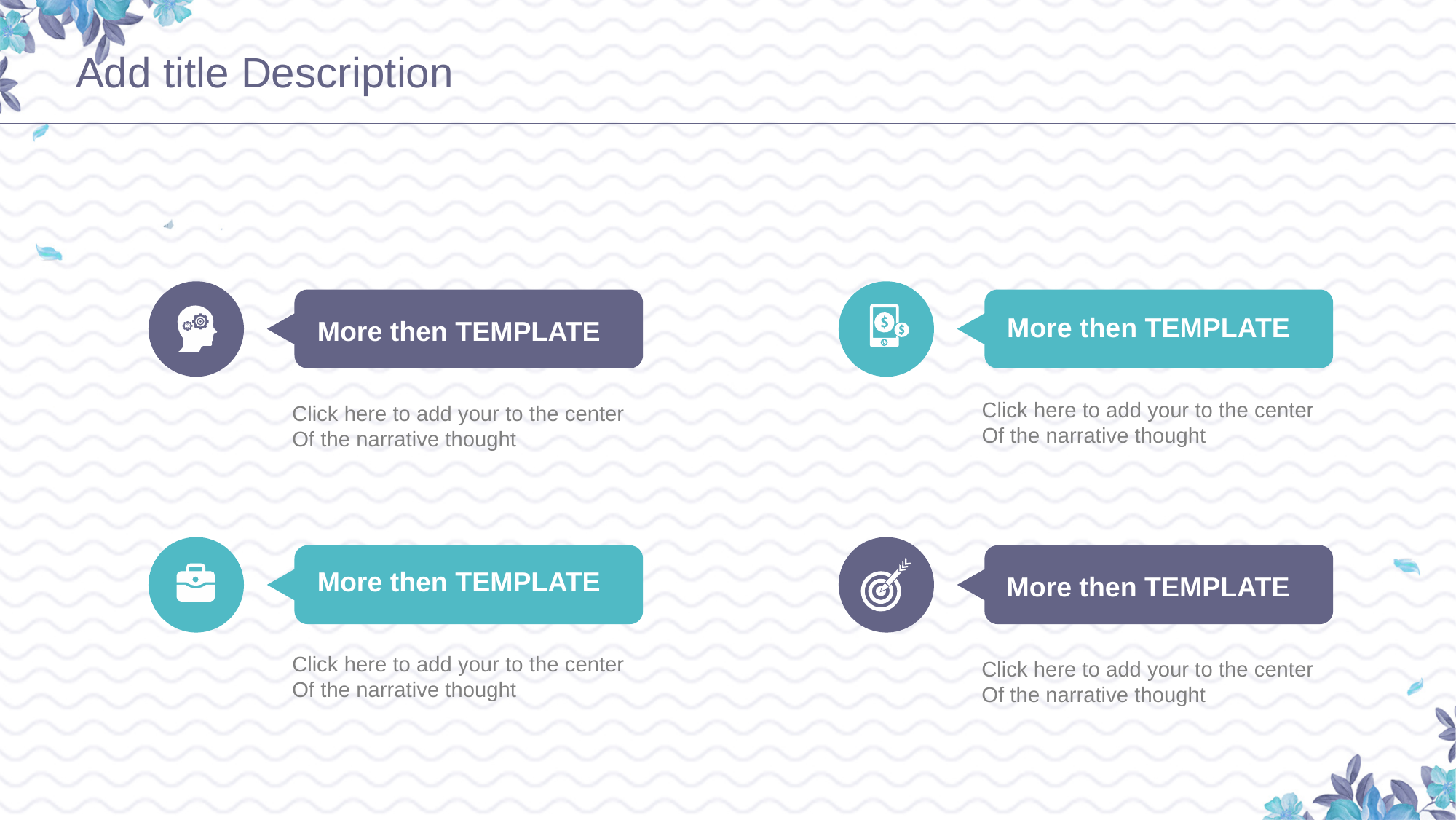

Add title Description

   More then TEMPLATE

Click here to add your to the center
Of the narrative thought

   More then TEMPLATE

Click here to add your to the center
Of the narrative thought

   More then TEMPLATE

Click here to add your to the center
Of the narrative thought

   More then TEMPLATE

Click here to add your to the center
Of the narrative thought